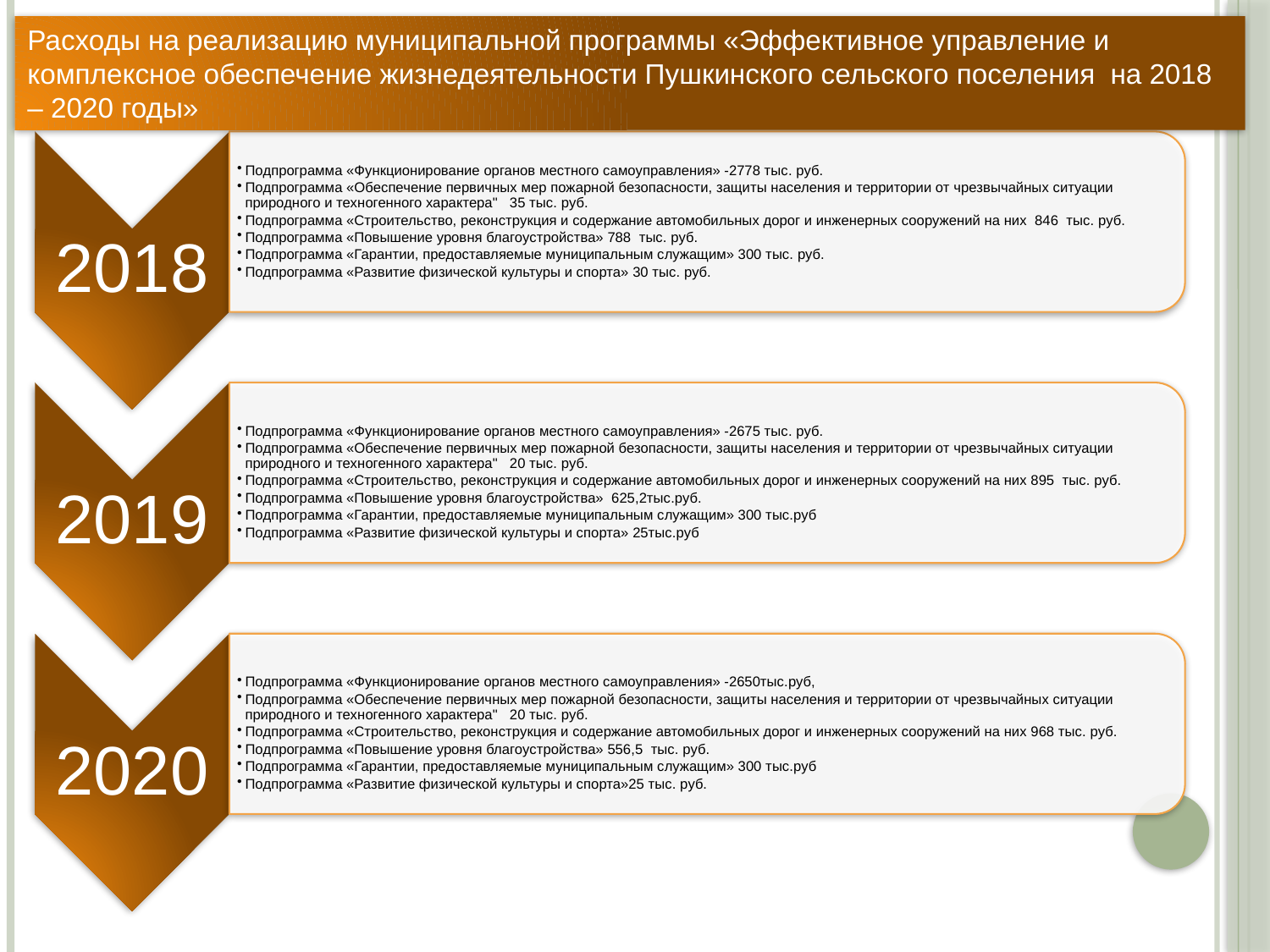

Расходы на реализацию муниципальной программы «Эффективное управление и комплексное обеспечение жизнедеятельности Пушкинского сельского поселения  на 2018 – 2020 годы»
2018
Подпрограмма «Функционирование органов местного самоуправления» -2778 тыс. руб.
Подпрограмма «Обеспечение первичных мер пожарной безопасности, защиты населения и территории от чрезвычайных ситуации природного и техногенного характера"   35 тыс. руб.
Подпрограмма «Строительство, реконструкция и содержание автомобильных дорог и инженерных сооружений на них  846  тыс. руб.
Подпрограмма «Повышение уровня благоустройства» 788  тыс. руб.
Подпрограмма «Гарантии, предоставляемые муниципальным служащим» 300 тыс. руб.
Подпрограмма «Развитие физической культуры и спорта» 30 тыс. руб.
2019

Подпрограмма «Функционирование органов местного самоуправления» -2675 тыс. руб.
Подпрограмма «Обеспечение первичных мер пожарной безопасности, защиты населения и территории от чрезвычайных ситуации природного и техногенного характера"   20 тыс. руб.
Подпрограмма «Строительство, реконструкция и содержание автомобильных дорог и инженерных сооружений на них 895  тыс. руб.
Подпрограмма «Повышение уровня благоустройства»  625,2тыс.руб.
Подпрограмма «Гарантии, предоставляемые муниципальным служащим» 300 тыс.руб
Подпрограмма «Развитие физической культуры и спорта» 25тыс.руб
2020

Подпрограмма «Функционирование органов местного самоуправления» -2650тыс.руб,
Подпрограмма «Обеспечение первичных мер пожарной безопасности, защиты населения и территории от чрезвычайных ситуации природного и техногенного характера"   20 тыс. руб.
Подпрограмма «Строительство, реконструкция и содержание автомобильных дорог и инженерных сооружений на них 968 тыс. руб.
Подпрограмма «Повышение уровня благоустройства» 556,5  тыс. руб.
Подпрограмма «Гарантии, предоставляемые муниципальным служащим» 300 тыс.руб
Подпрограмма «Развитие физической культуры и спорта»25 тыс. руб.